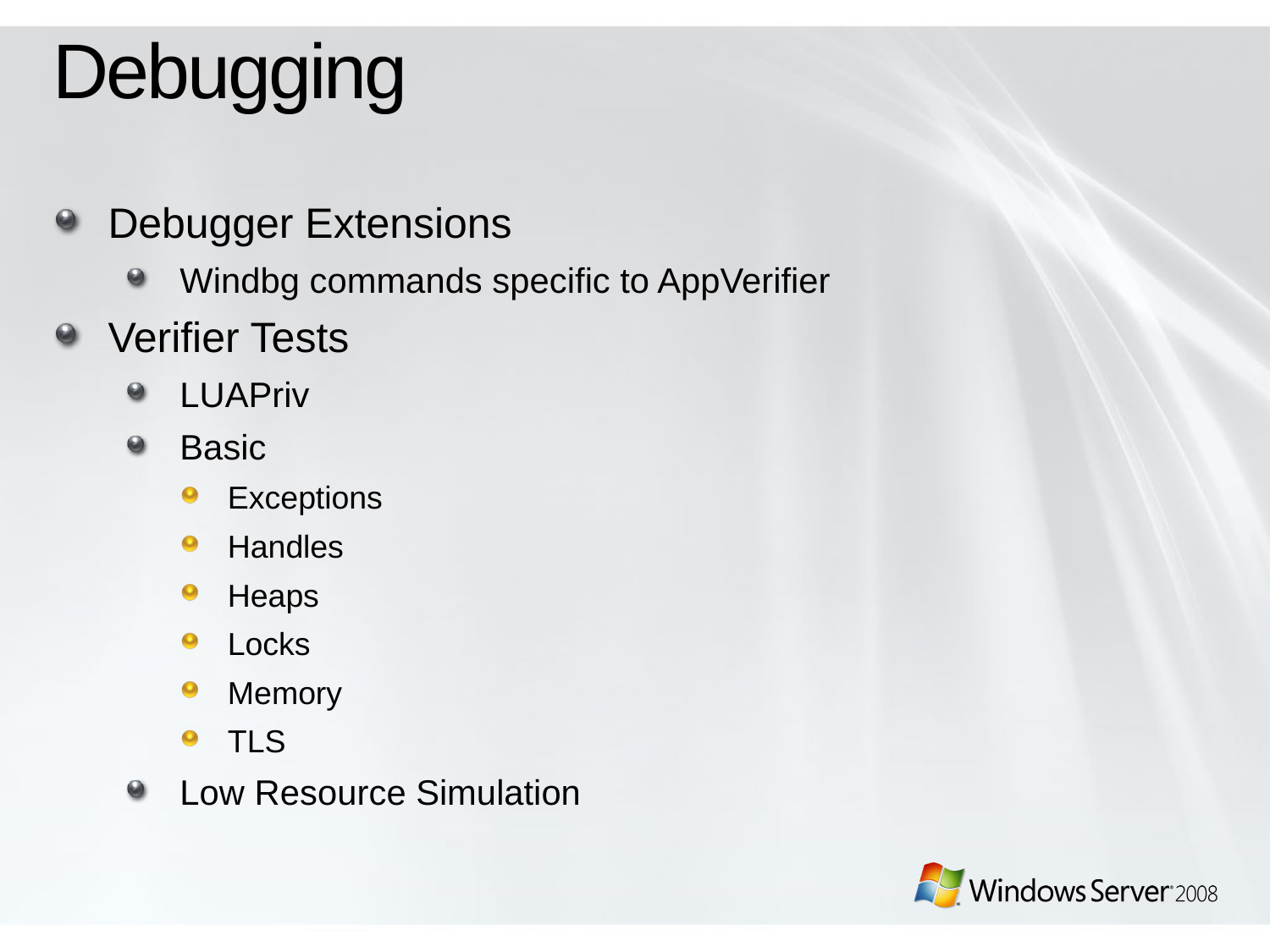

# Debugging
Debugger Extensions
Windbg commands specific to AppVerifier
Verifier Tests
LUAPriv
Basic
Exceptions
Handles
Heaps
Locks
Memory
TLS
Low Resource Simulation